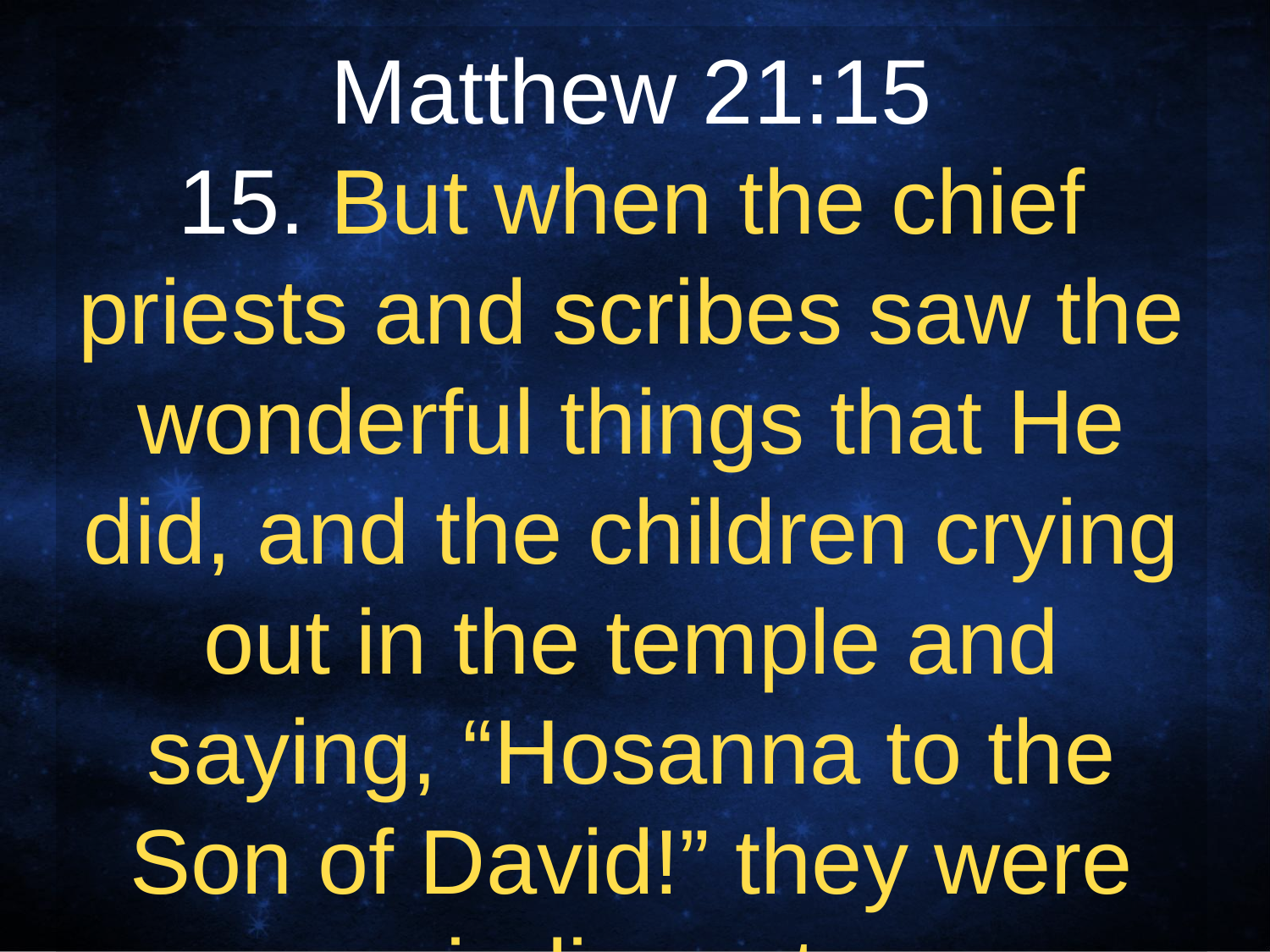

Matthew 21:15
15. But when the chief priests and scribes saw the wonderful things that He did, and the children crying out in the temple and saying, “Hosanna to the Son of David!” they were indignant